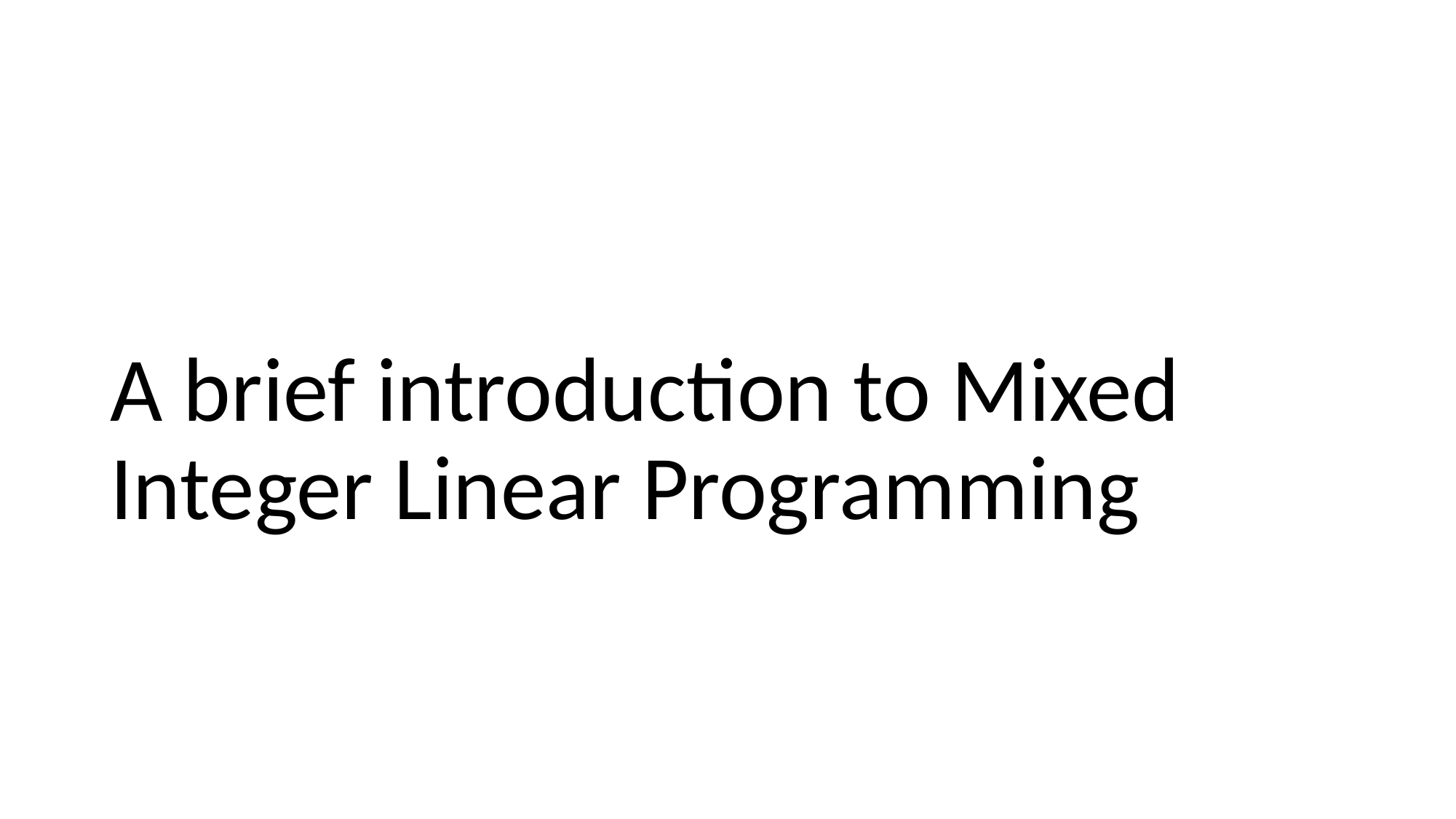

# A brief introduction to Mixed Integer Linear Programming